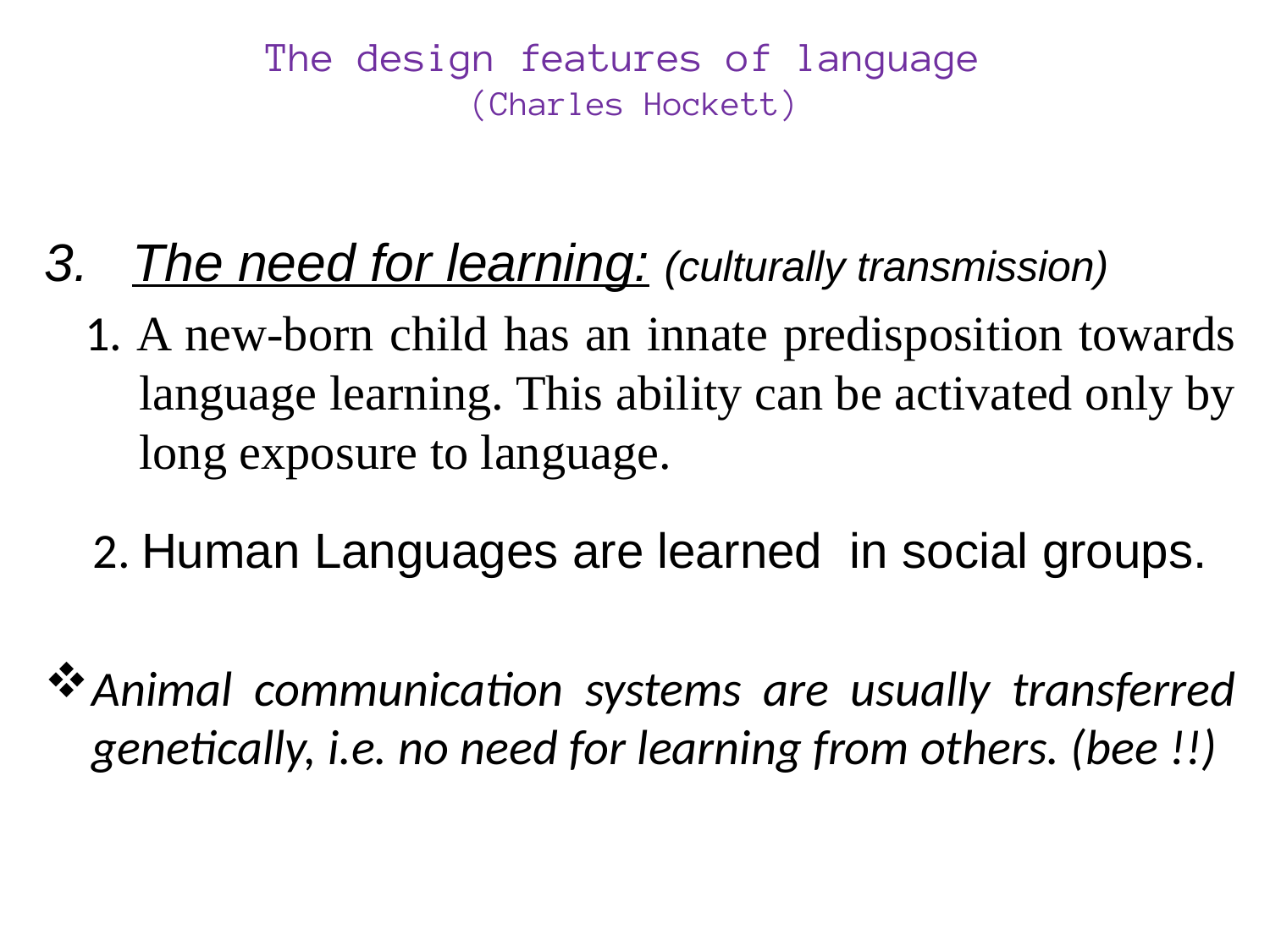

# The design features of language (Charles Hockett)
3.   The need for learning: (culturally transmission)
1. A new-born child has an innate predisposition towards language learning. This ability can be activated only by long exposure to language.
2. Human Languages are learned  in social groups.

Animal communication systems are usually transferred genetically, i.e. no need for learning from others. (bee !!)